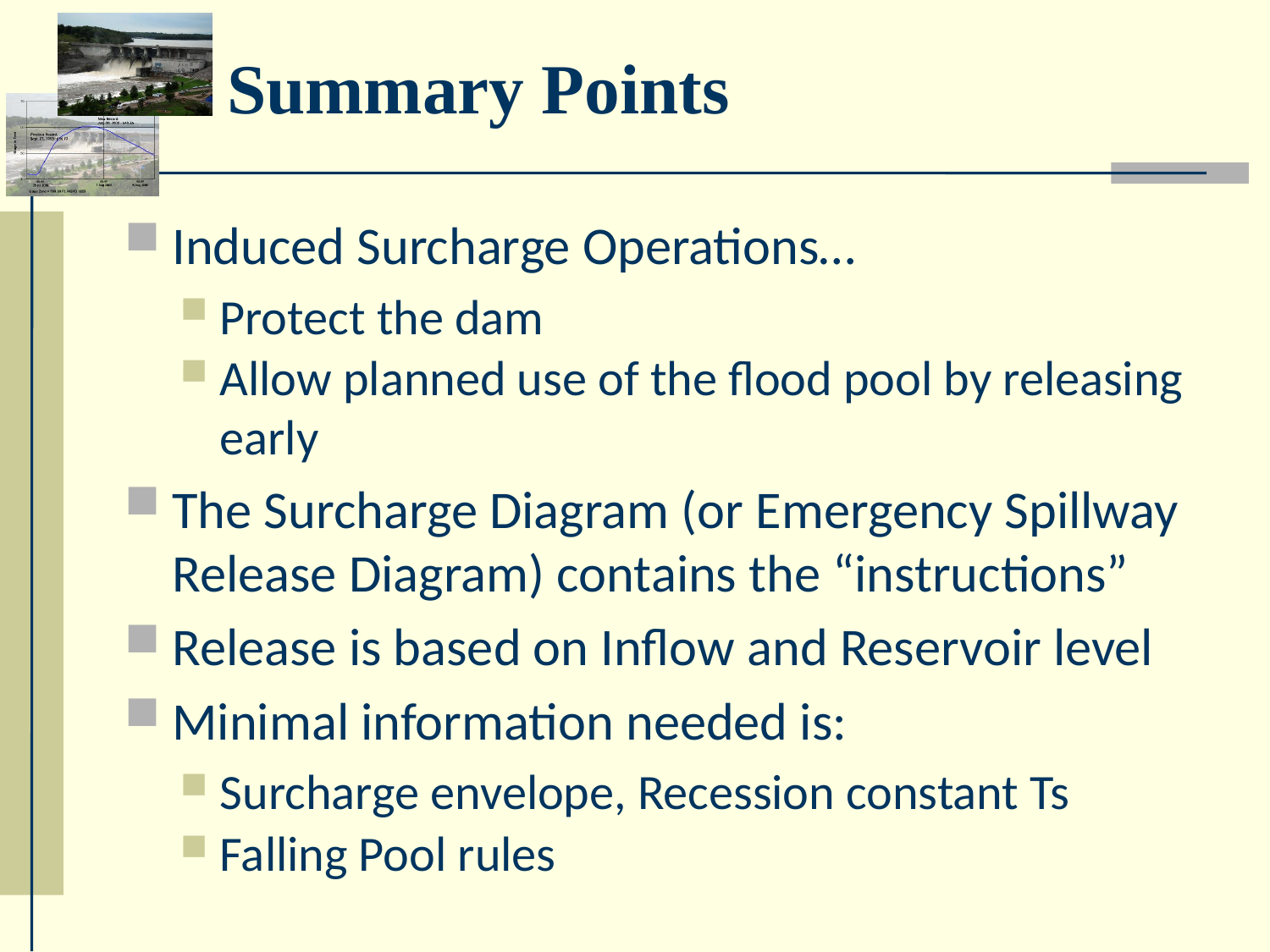

# Summary Points
Induced Surcharge Operations…
Protect the dam
Allow planned use of the flood pool by releasing early
The Surcharge Diagram (or Emergency Spillway Release Diagram) contains the “instructions”
Release is based on Inflow and Reservoir level
Minimal information needed is:
Surcharge envelope, Recession constant Ts
Falling Pool rules